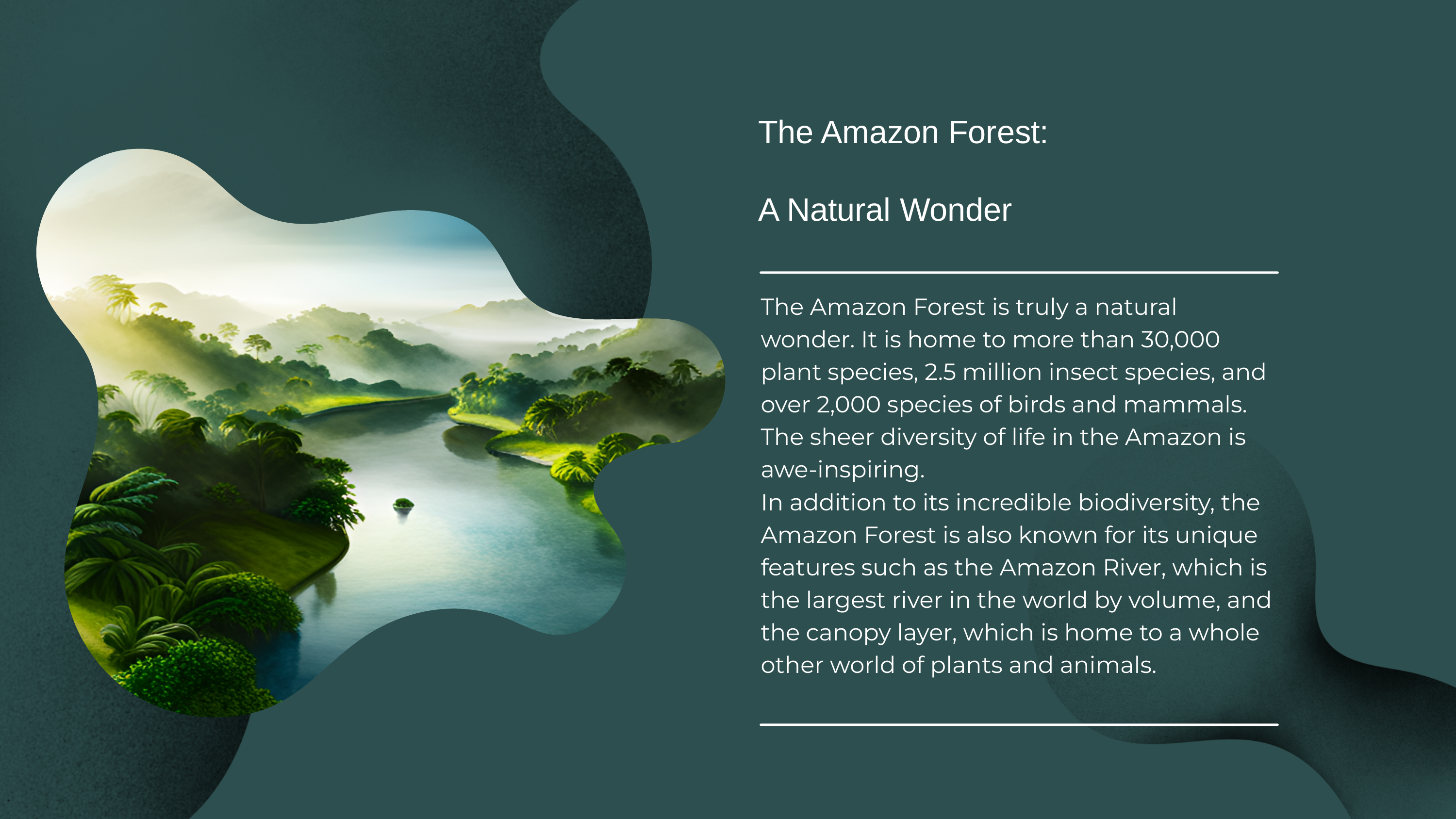

The Amazon Forest:
A Natural Wonder

The Amazon Forest is truly a natural wonder. It is home to more than 30,000 plant species, 2.5 million insect species, and over 2,000 species of birds and mammals. The sheer diversity of life in the Amazon is awe-inspiring.
In addition to its incredible biodiversity, the Amazon Forest is also known for its unique features such as the Amazon River, which is the largest river in the world by volume, and the canopy layer, which is home to a whole other world of plants and animals.